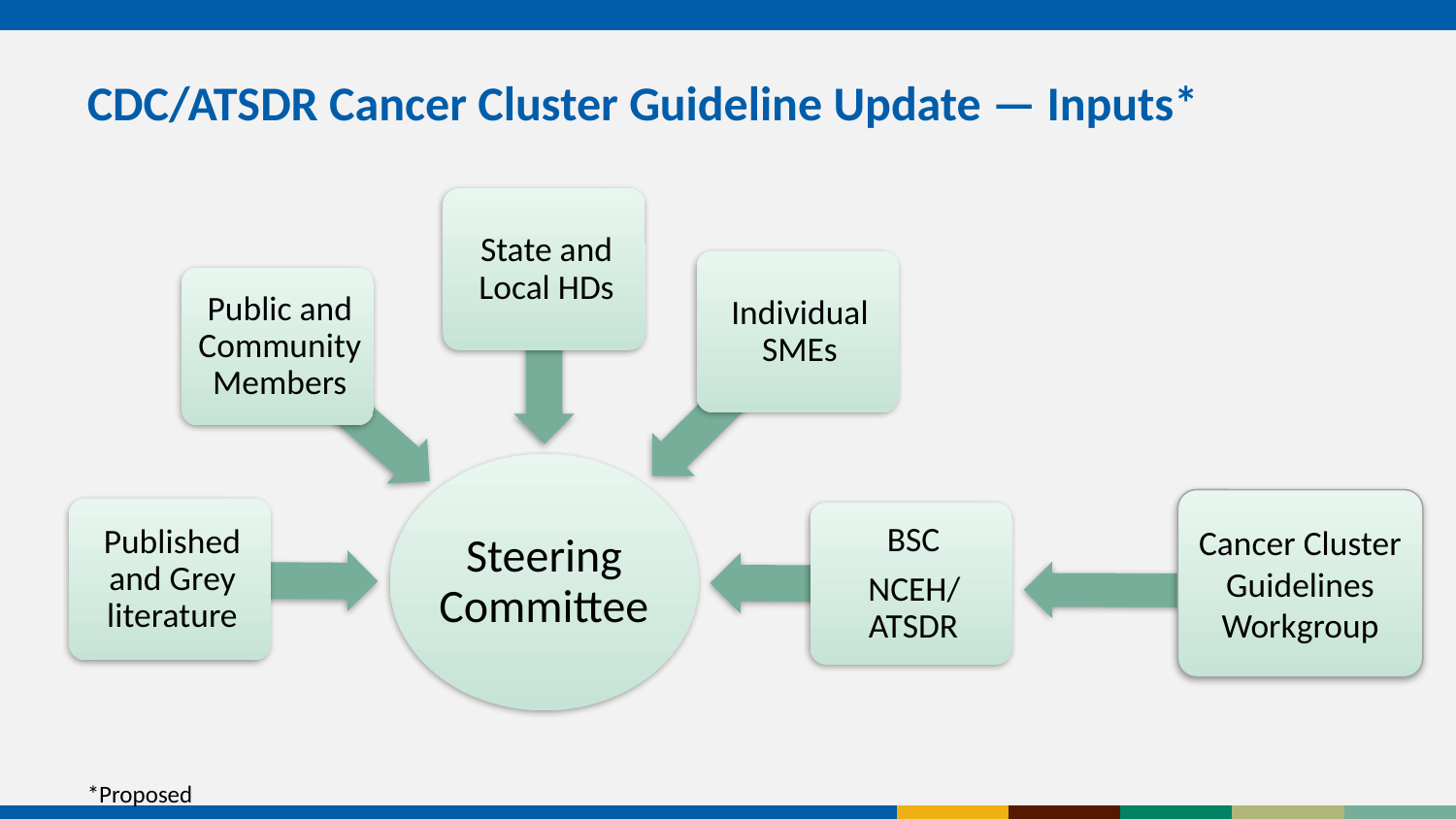

# CDC/ATSDR Cancer Cluster Guideline Update — Inputs*
Steering Committee
Published and Grey literature
Public and Community Members
State and Local HDs
Individual SMEs
BSC
NCEH/ATSDR
Cancer Cluster Guidelines Workgroup

*Proposed